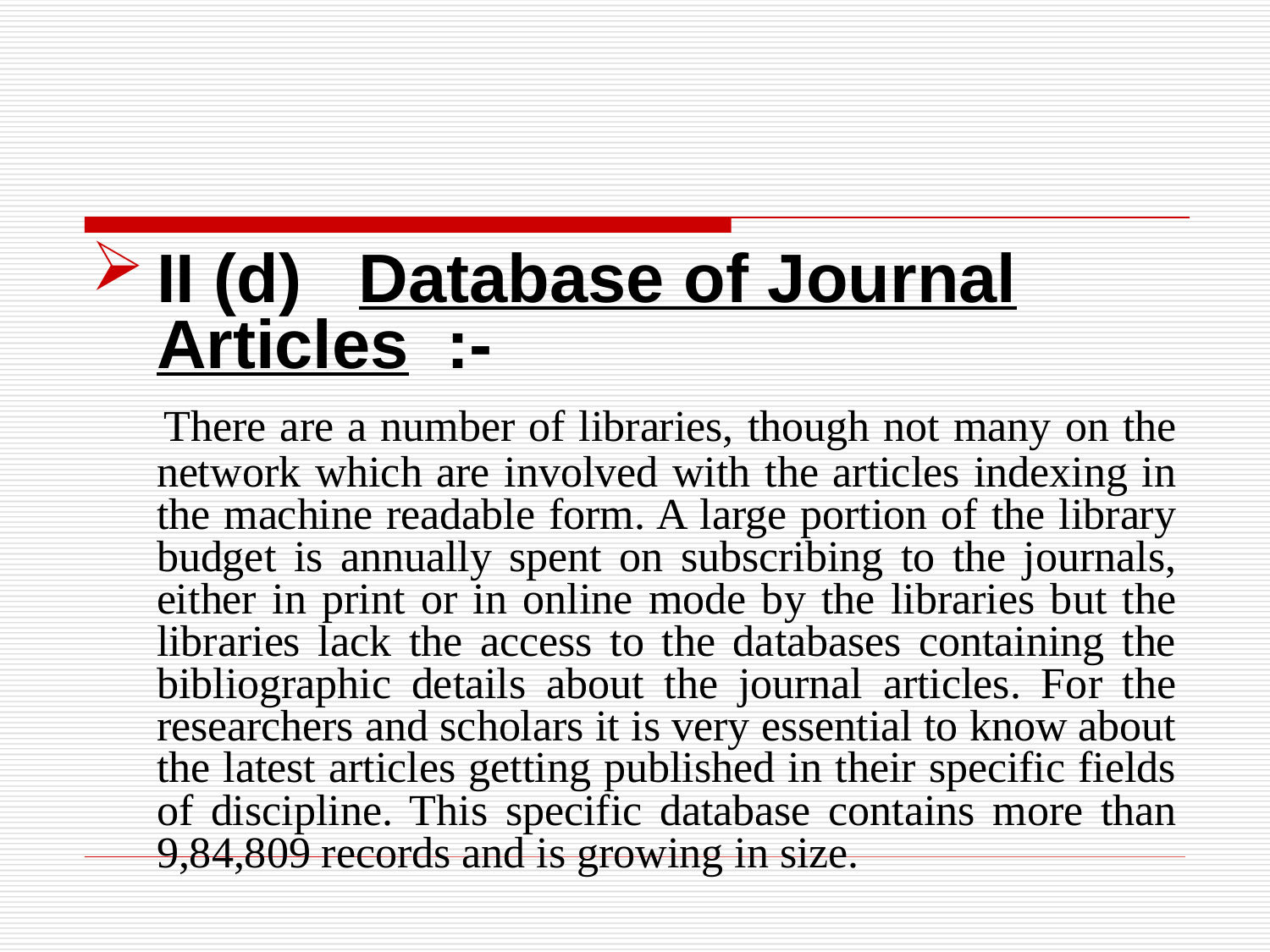

#
II (d)   Database of Journal Articles  :-
    There are a number of libraries, though not many on the network which are involved with the articles indexing in the machine readable form. A large portion of the library budget is annually spent on subscribing to the journals, either in print or in online mode by the libraries but the libraries lack the access to the databases containing the bibliographic details about the journal articles. For the researchers and scholars it is very essential to know about the latest articles getting published in their specific fields of discipline. This specific database contains more than 9,84,809 records and is growing in size.